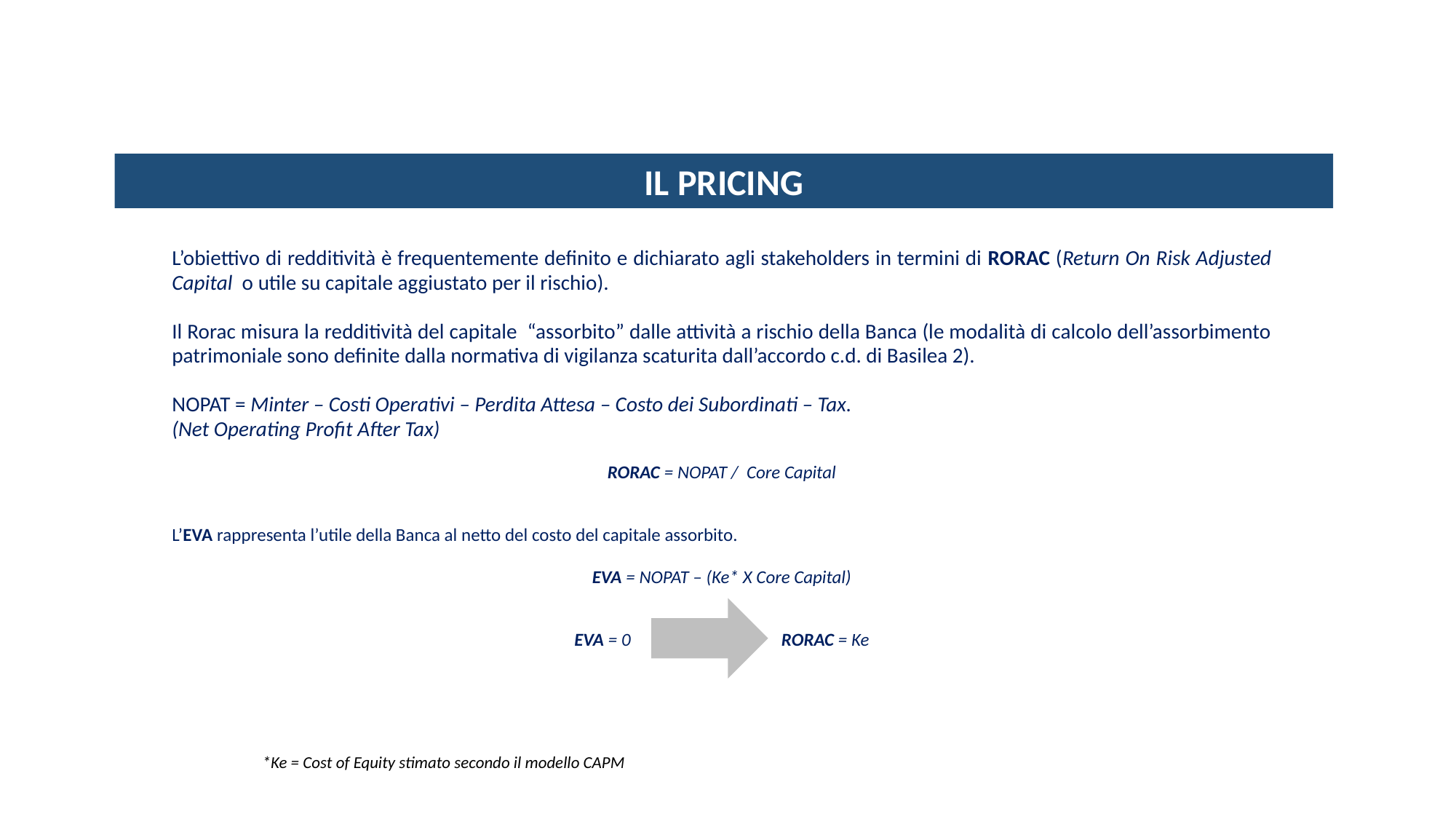

IL PRICING
L’obiettivo di redditività è frequentemente definito e dichiarato agli stakeholders in termini di RORAC (Return On Risk Adjusted Capital  o utile su capitale aggiustato per il rischio).

Il Rorac misura la redditività del capitale  “assorbito” dalle attività a rischio della Banca (le modalità di calcolo dell’assorbimento patrimoniale sono definite dalla normativa di vigilanza scaturita dall’accordo c.d. di Basilea 2).

NOPAT = Minter – Costi Operativi – Perdita Attesa – Costo dei Subordinati – Tax.
(Net Operating Profit After Tax)

RORAC = NOPAT /  Core Capital

L’EVA rappresenta l’utile della Banca al netto del costo del capitale assorbito.

EVA = NOPAT – (Ke* X Core Capital)

EVA = 0                                    RORAC = Ke

*Ke = Cost of Equity stimato secondo il modello CAPM